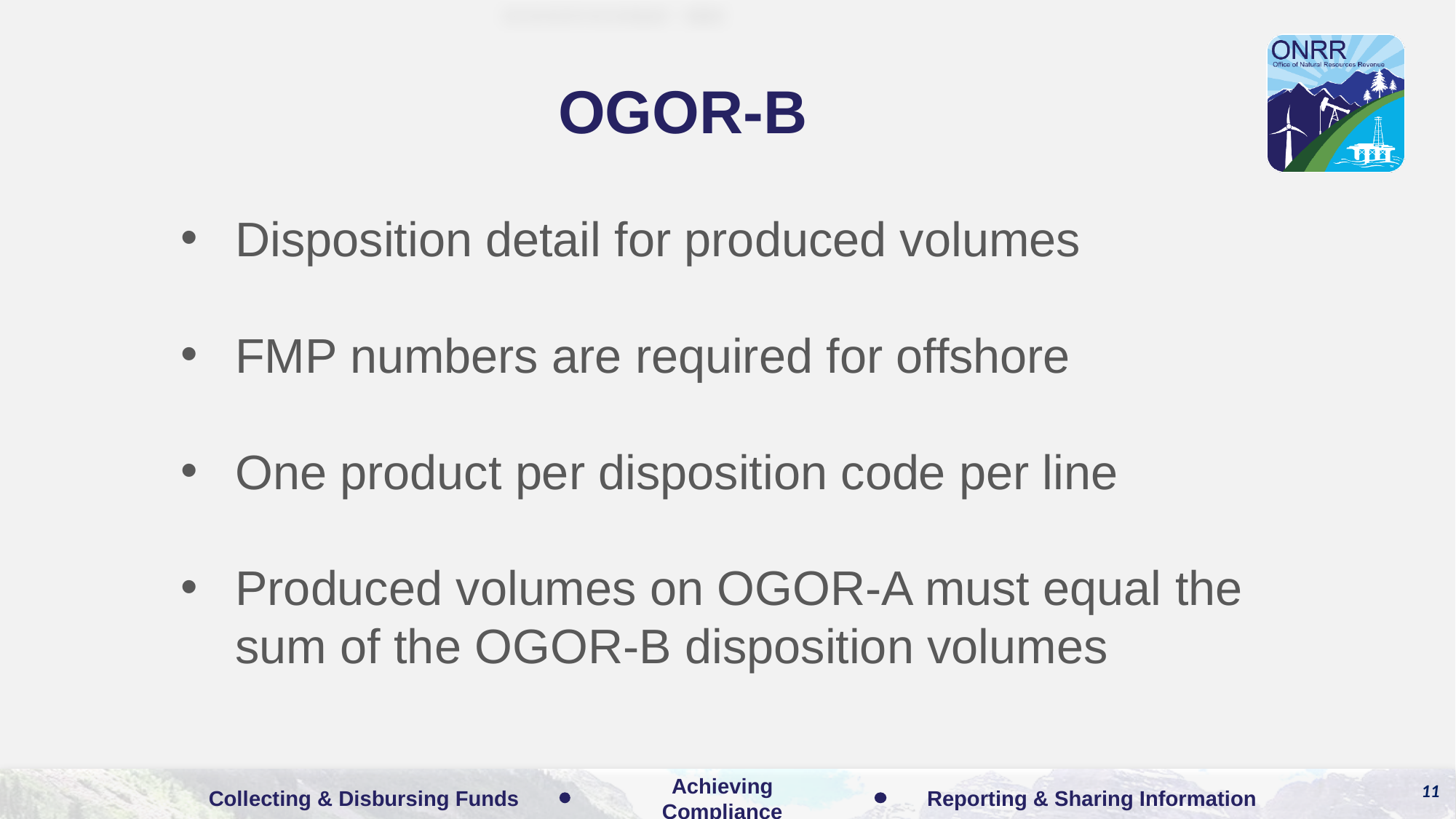

# OGOR-B
Disposition detail for produced volumes

FMP numbers are required for offshore

One product per disposition code per line

Produced volumes on OGOR-A must equal the sum of the OGOR-B disposition volumes
11